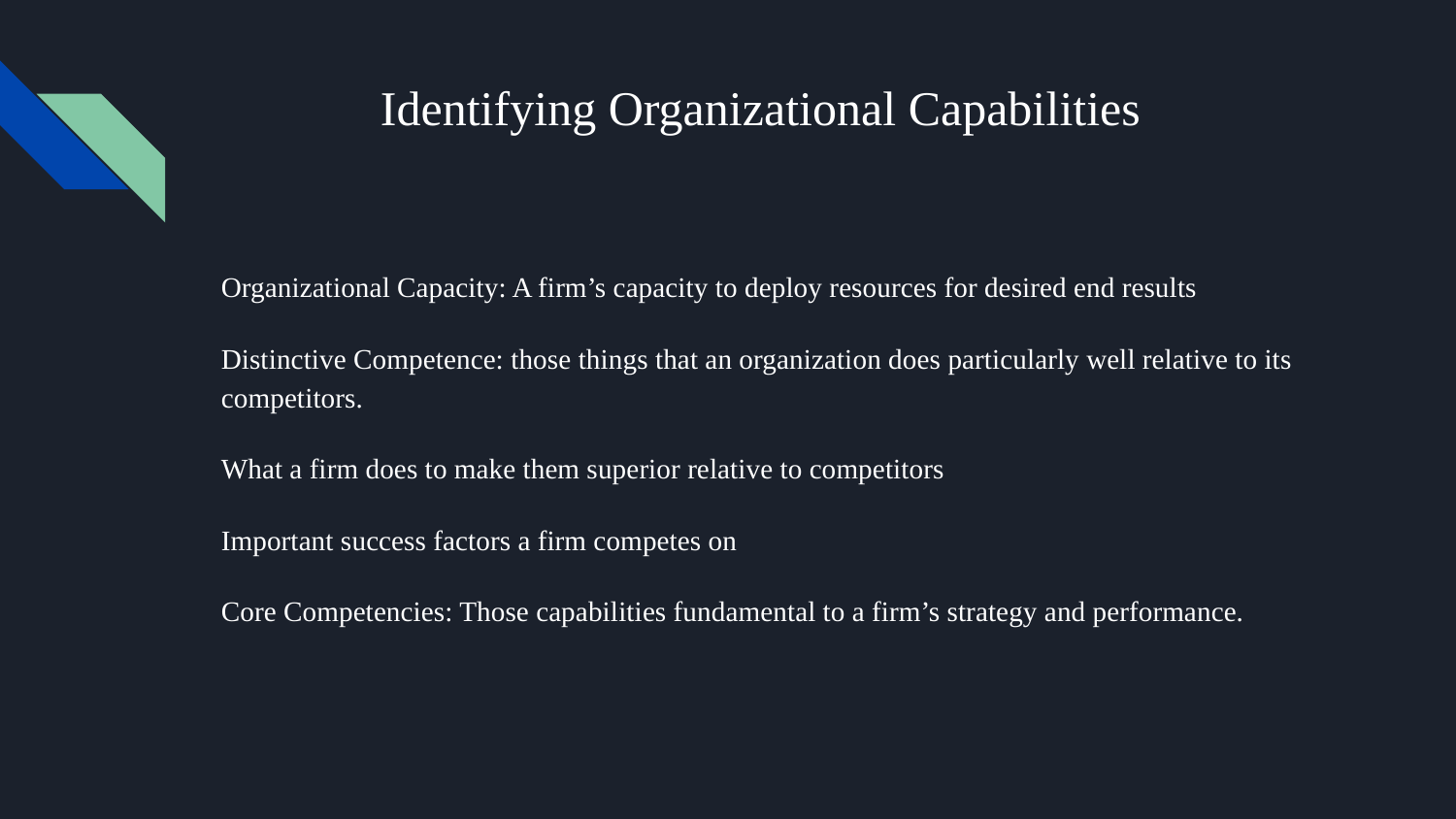

# Identifying Organizational Capabilities
Organizational Capacity: A firm’s capacity to deploy resources for desired end results
Distinctive Competence: those things that an organization does particularly well relative to its competitors.
What a firm does to make them superior relative to competitors
Important success factors a firm competes on
Core Competencies: Those capabilities fundamental to a firm’s strategy and performance.